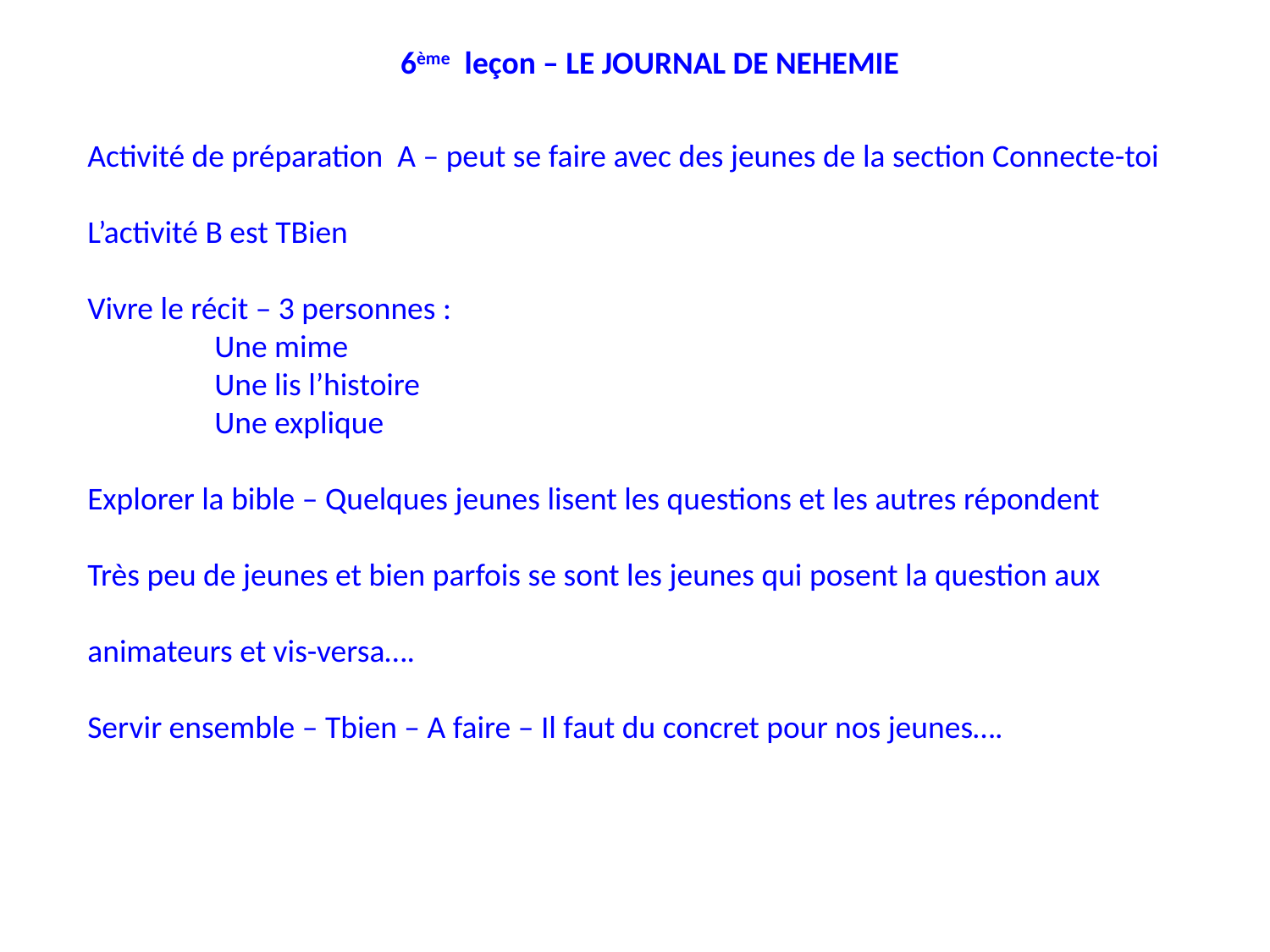

6ème  leçon – LE JOURNAL DE NEHEMIE

Activité de préparation  A – peut se faire avec des jeunes de la section Connecte-toi
L’activité B est TBien
Vivre le récit – 3 personnes :
	Une mime
	Une lis l’histoire
	Une explique
Explorer la bible – Quelques jeunes lisent les questions et les autres répondent
Très peu de jeunes et bien parfois se sont les jeunes qui posent la question aux animateurs et vis-versa….
Servir ensemble – Tbien – A faire – Il faut du concret pour nos jeunes….